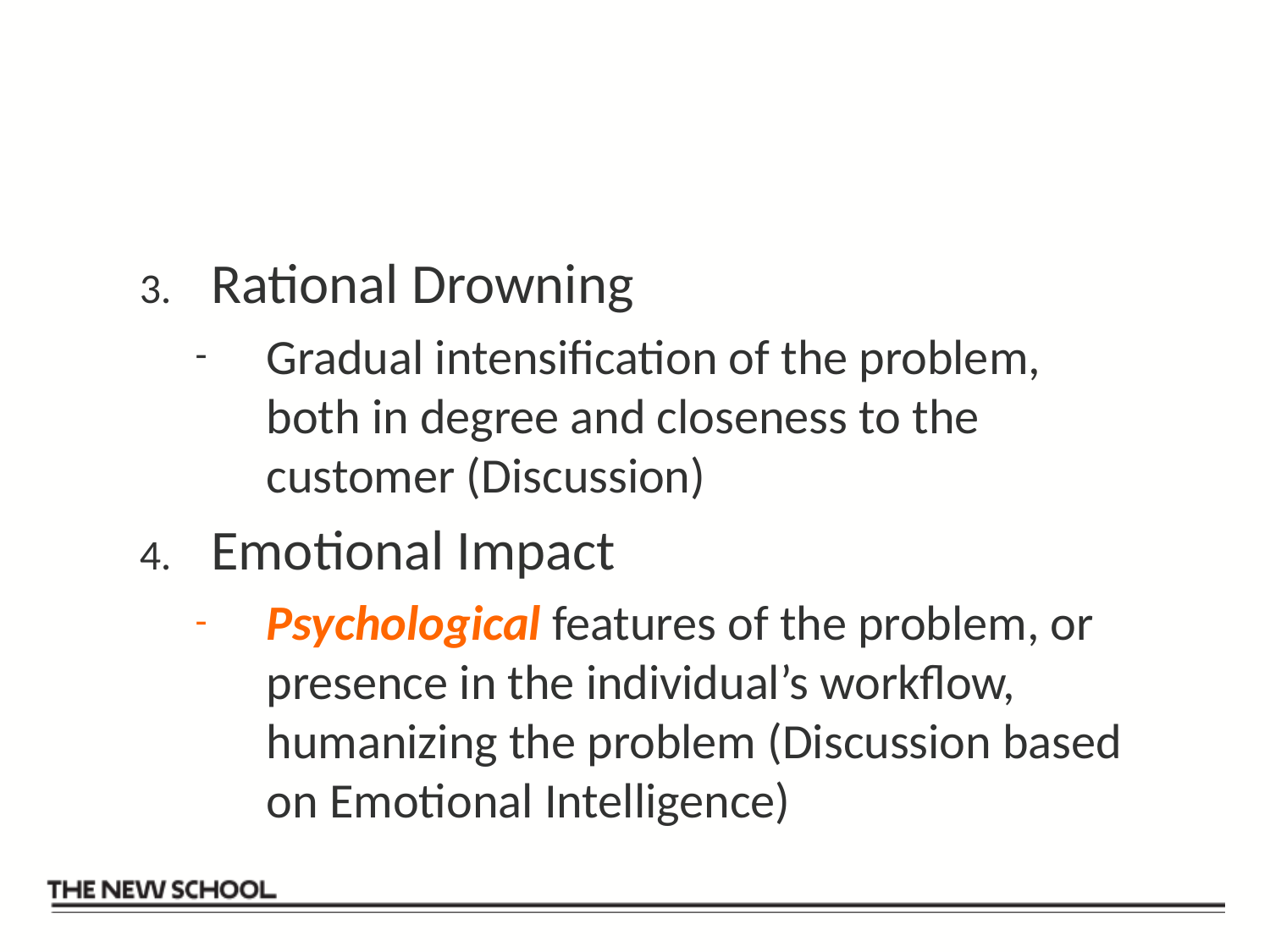

#
Rational Drowning
Gradual intensification of the problem, both in degree and closeness to the customer (Discussion)
Emotional Impact
Psychological features of the problem, or presence in the individual’s workflow, humanizing the problem (Discussion based on Emotional Intelligence)